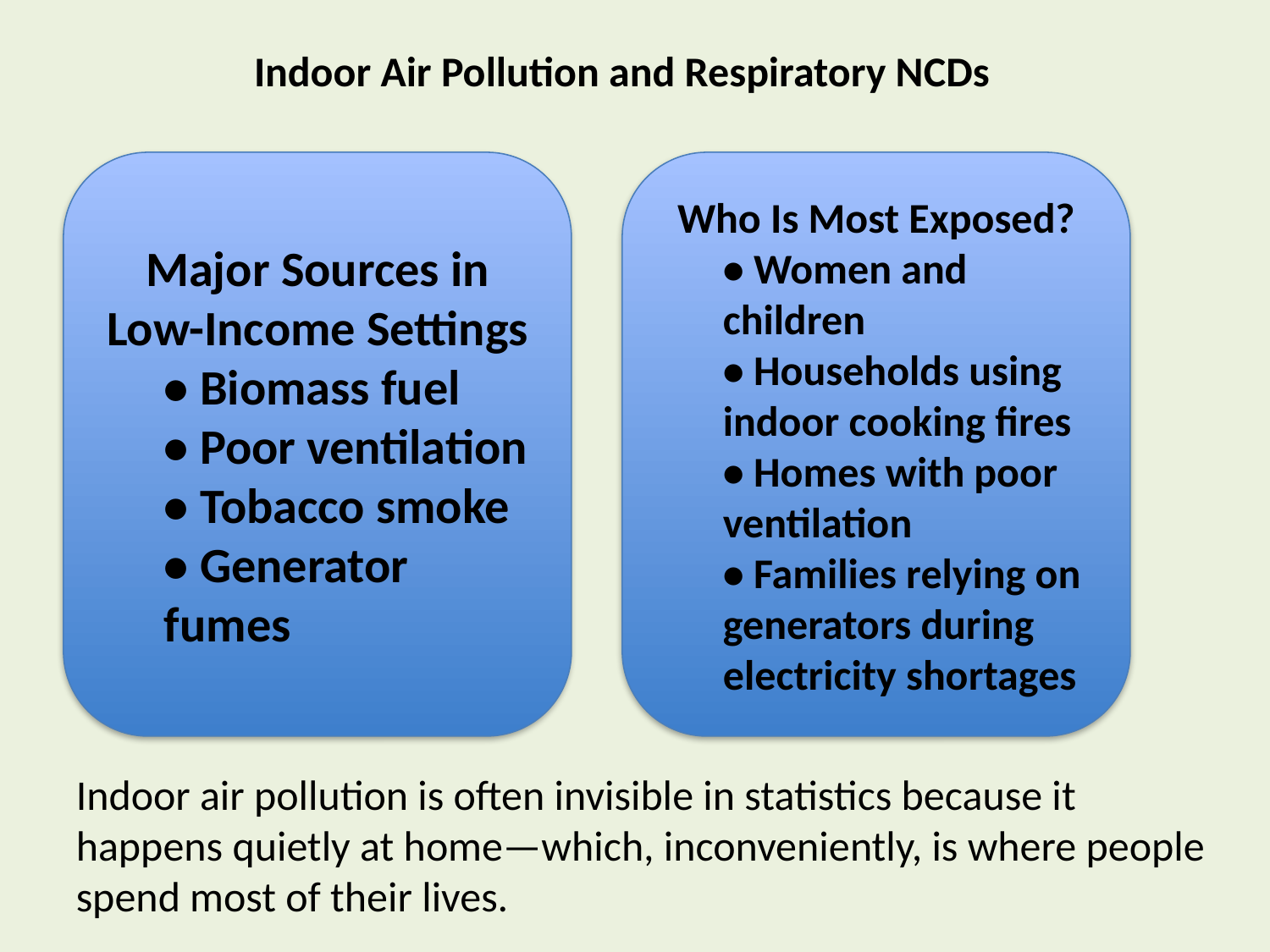

Indoor Air Pollution and Respiratory NCDs
Major Sources in Low-Income Settings
• Biomass fuel
• Poor ventilation
• Tobacco smoke
• Generator fumes
Who Is Most Exposed?
• Women and children
• Households using indoor cooking fires
• Homes with poor ventilation
• Families relying on generators during electricity shortages
Indoor air pollution is often invisible in statistics because it happens quietly at home—which, inconveniently, is where people spend most of their lives.